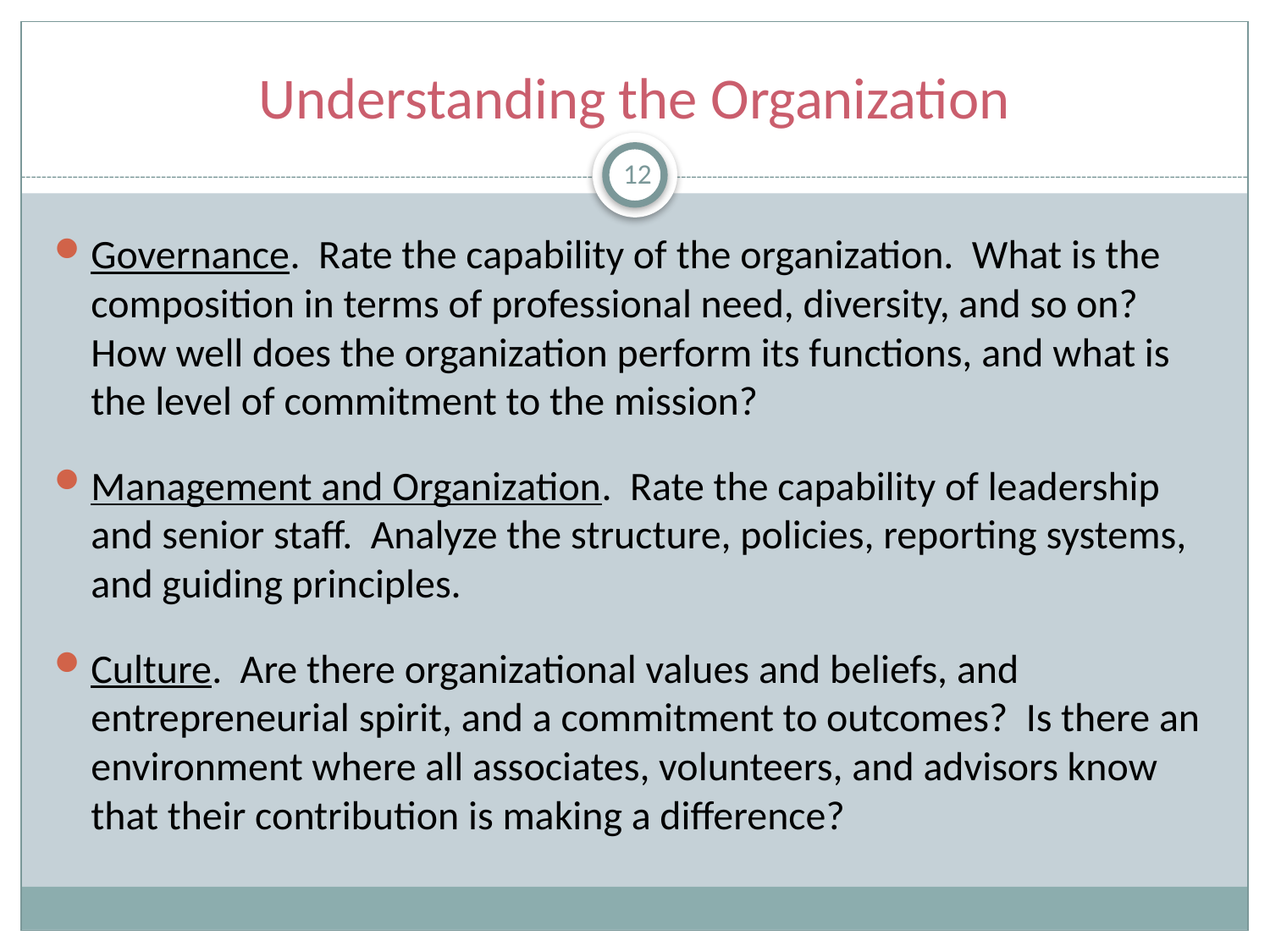

# Understanding the Organization
12
Governance.  Rate the capability of the organization.  What is the composition in terms of professional need, diversity, and so on?  How well does the organization perform its functions, and what is the level of commitment to the mission?

Management and Organization.  Rate the capability of leadership and senior staff.  Analyze the structure, policies, reporting systems, and guiding principles.

Culture.  Are there organizational values and beliefs, and entrepreneurial spirit, and a commitment to outcomes?  Is there an environment where all associates, volunteers, and advisors know that their contribution is making a difference?